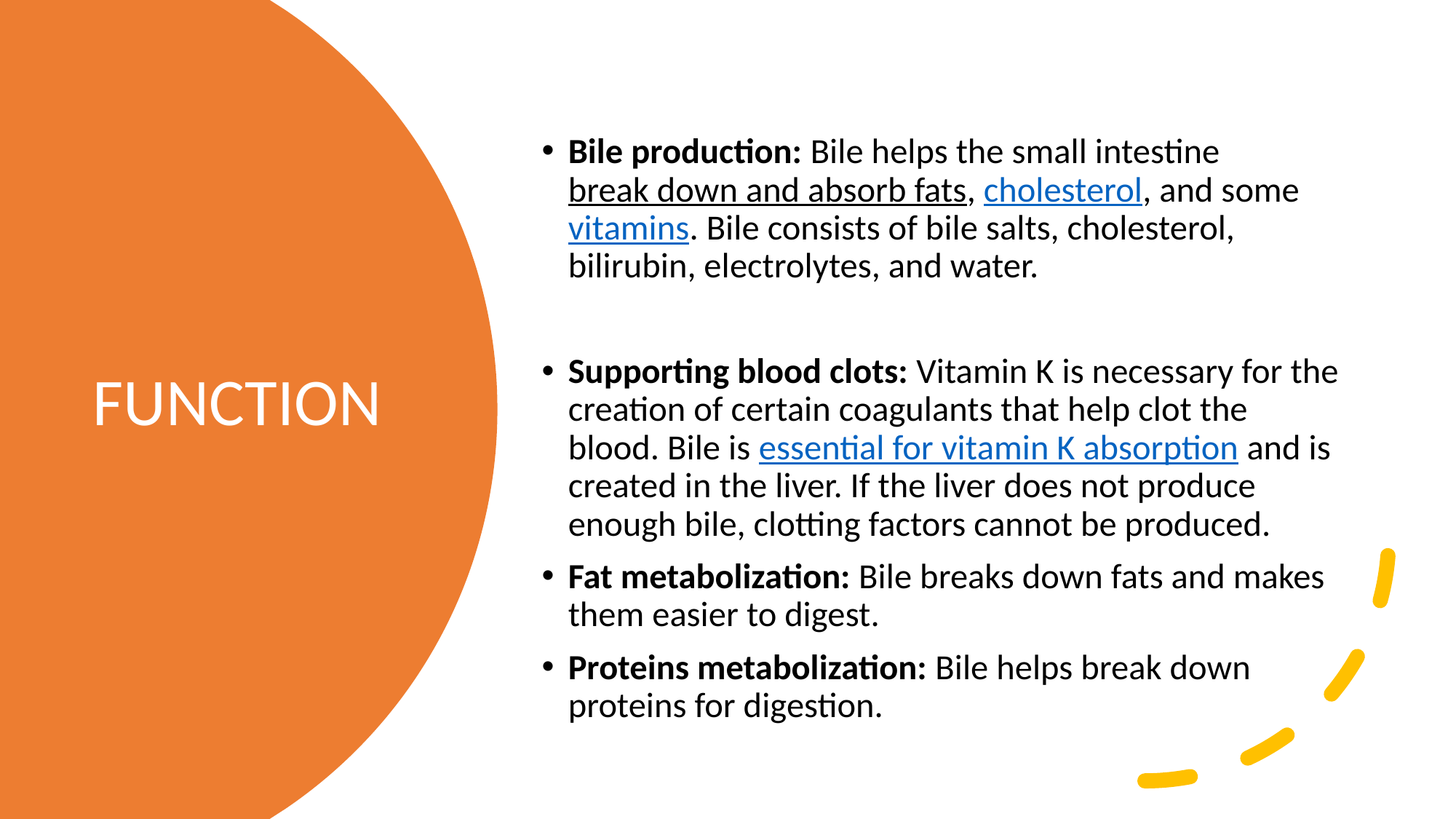

Bile production: Bile helps the small intestine break down and absorb fats, cholesterol, and some vitamins. Bile consists of bile salts, cholesterol, bilirubin, electrolytes, and water.

Supporting blood clots: Vitamin K is necessary for the creation of certain coagulants that help clot the blood. Bile is essential for vitamin K absorption and is created in the liver. If the liver does not produce enough bile, clotting factors cannot be produced.
Fat metabolization: Bile breaks down fats and makes them easier to digest.
Proteins metabolization: Bile helps break down proteins for digestion.

# FUNCTION